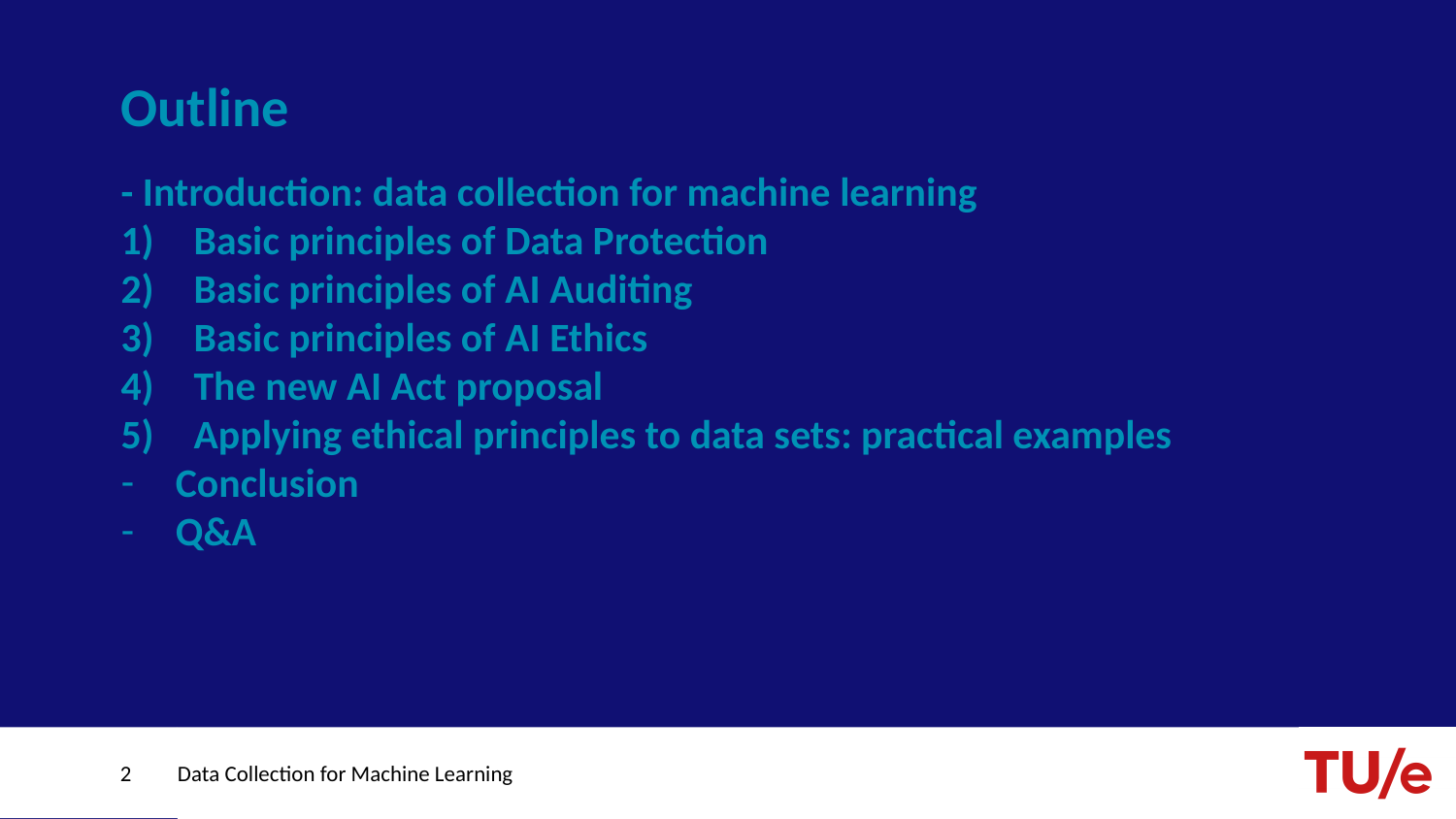

# Outline
- Introduction: data collection for machine learning
Basic principles of Data Protection
Basic principles of AI Auditing
Basic principles of AI Ethics
The new AI Act proposal
Applying ethical principles to data sets: practical examples
Conclusion
Q&A
2
Data Collection for Machine Learning